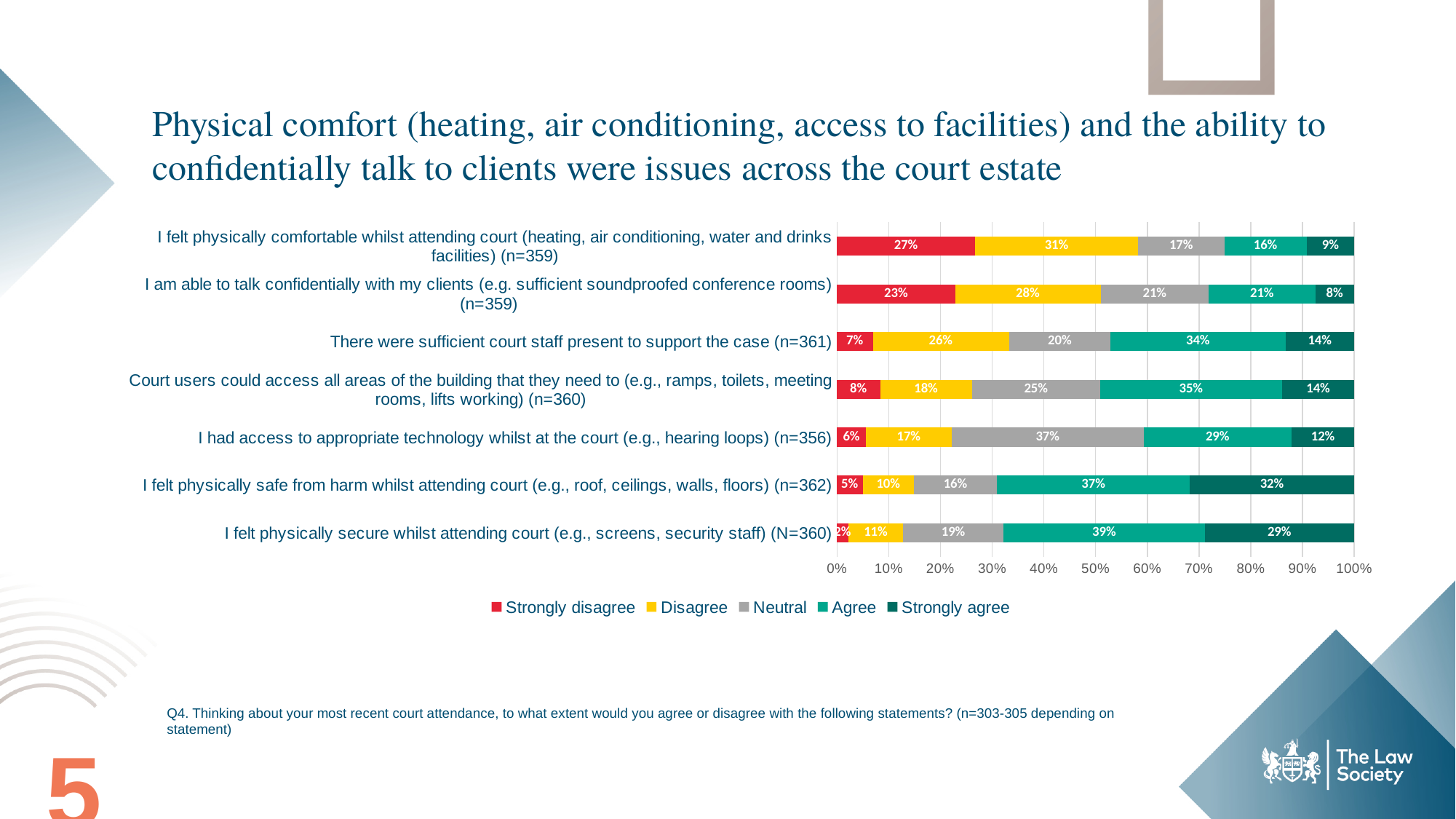

Physical comfort (heating, air conditioning, access to facilities) and the ability to confidentially talk to clients were issues across the court estate

### Chart

| Category | Strongly disagree | Disagree | Neutral | Agree | Strongly agree |
|---|---|---|---|---|---|
| I felt physically secure whilst attending court (e.g., screens, security staff) (N=360) | 0.022222222222222223 | 0.10555555555555556 | 0.19444444444444445 | 0.3888888888888889 | 0.28888888888888886 |
| I felt physically safe from harm whilst attending court (e.g., roof, ceilings, walls, floors) (n=362) | 0.049723756906077346 | 0.09944751381215469 | 0.16022099447513813 | 0.3729281767955801 | 0.31767955801104975 |
| I had access to appropriate technology whilst at the court (e.g., hearing loops) (n=356) | 0.056179775280898875 | 0.16573033707865167 | 0.3707865168539326 | 0.28651685393258425 | 0.12078651685393259 |
| Court users could access all areas of the building that they need to (e.g., ramps, toilets, meeting rooms, lifts working) (n=360) | 0.08333333333333333 | 0.17777777777777778 | 0.24722222222222223 | 0.3527777777777778 | 0.1388888888888889 |
| There were sufficient court staff present to support the case (n=361) | 0.06925207756232687 | 0.2631578947368421 | 0.19667590027700832 | 0.3379501385041551 | 0.1388888888888889 |
| I am able to talk confidentially with my clients (e.g. sufficient soundproofed conference rooms) (n=359) | 0.22841225626740946 | 0.28133704735376047 | 0.20891364902506965 | 0.20612813370473537 | 0.07520891364902507 |
| I felt physically comfortable whilst attending court (heating, air conditioning, water and drinks facilities) (n=359) | 0.26740947075208915 | 0.3147632311977716 | 0.1671309192200557 | 0.15877437325905291 | 0.09192200557103064 |
Q4. Thinking about your most recent court attendance, to what extent would you agree or disagree with the following statements? (n=303-305 depending on statement)
5